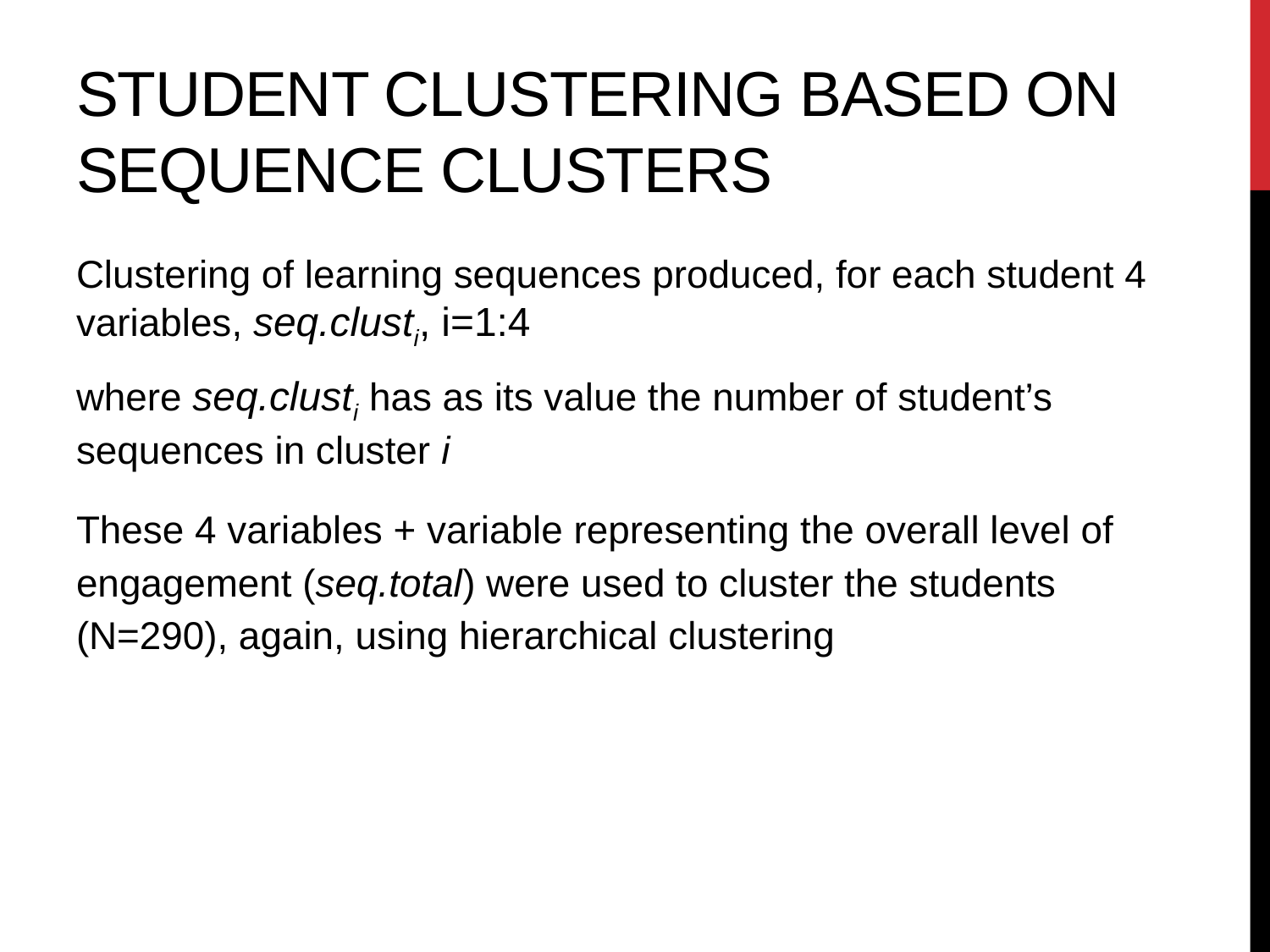

# Student clustering based on sequence clusters
Clustering of learning sequences produced, for each student 4 variables, seq.clusti, i=1:4
where seq.clusti has as its value the number of student’s sequences in cluster i
These 4 variables + variable representing the overall level of engagement (seq.total) were used to cluster the students (N=290), again, using hierarchical clustering